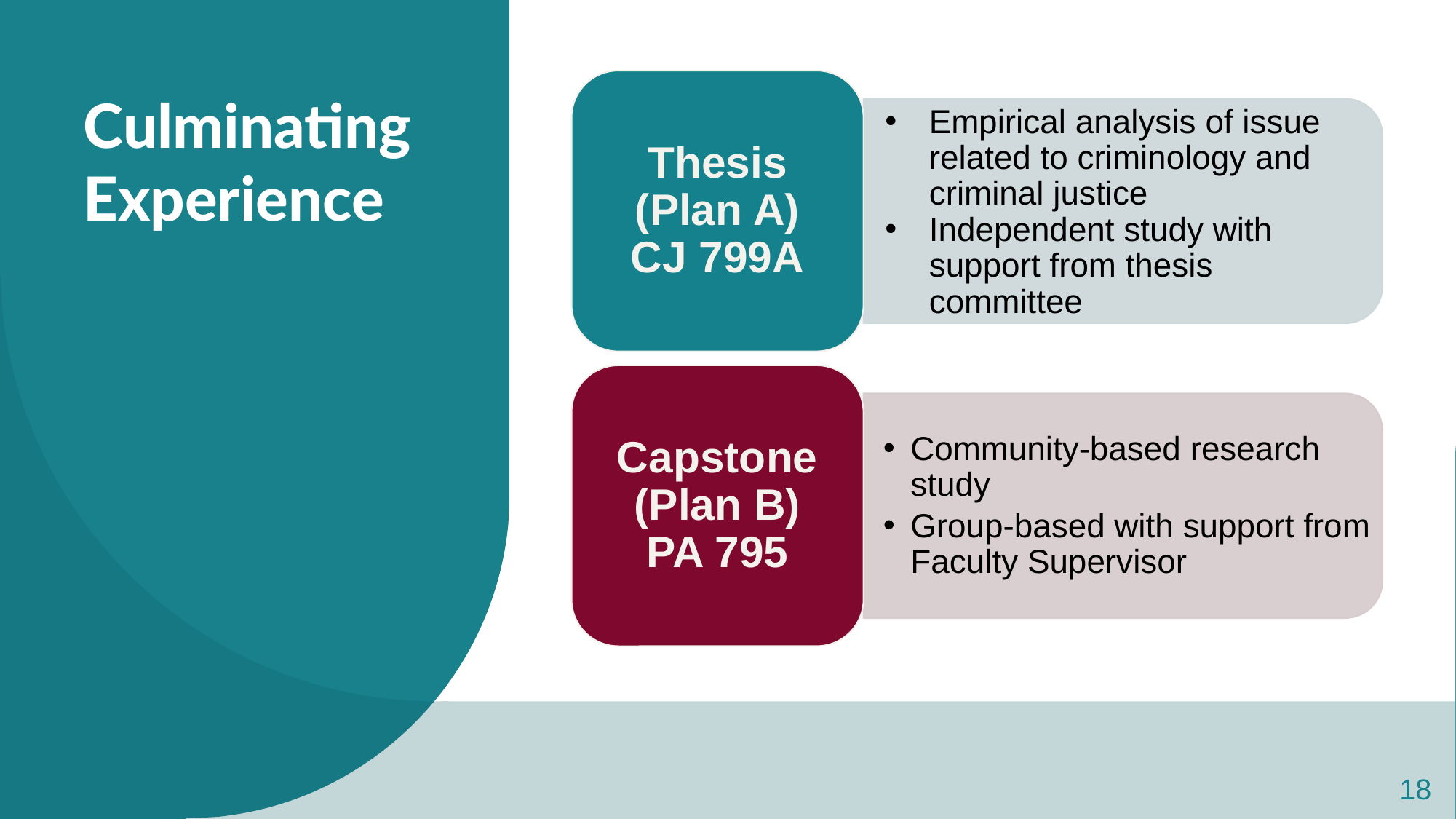

Thesis
(Plan A)
CJ 799A
Empirical analysis of issue related to criminology and criminal justice
Independent study with support from thesis committee

Capstone (Plan B)
PA 795
Community-based research study
Group-based with support from Faculty Supervisor

# Culminating Experience

18